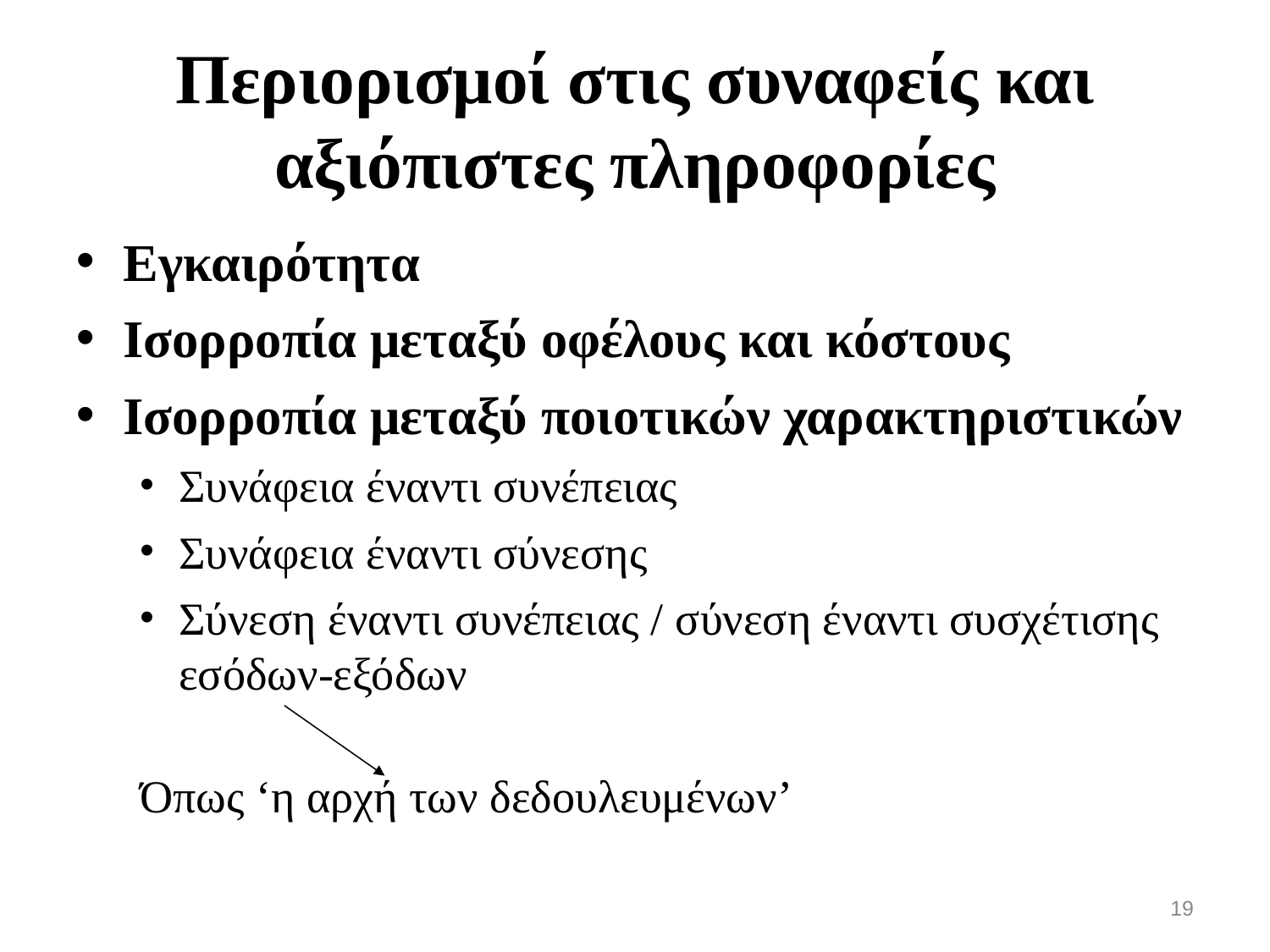

Περιορισμοί στις συναφείς και αξιόπιστες πληροφορίες
Εγκαιρότητα
Ισορροπία μεταξύ οφέλους και κόστους
Ισορροπία μεταξύ ποιοτικών χαρακτηριστικών
Συνάφεια έναντι συνέπειας
Συνάφεια έναντι σύνεσης
Σύνεση έναντι συνέπειας / σύνεση έναντι συσχέτισης εσόδων-εξόδων

Όπως ‘η αρχή των δεδουλευμένων’

19